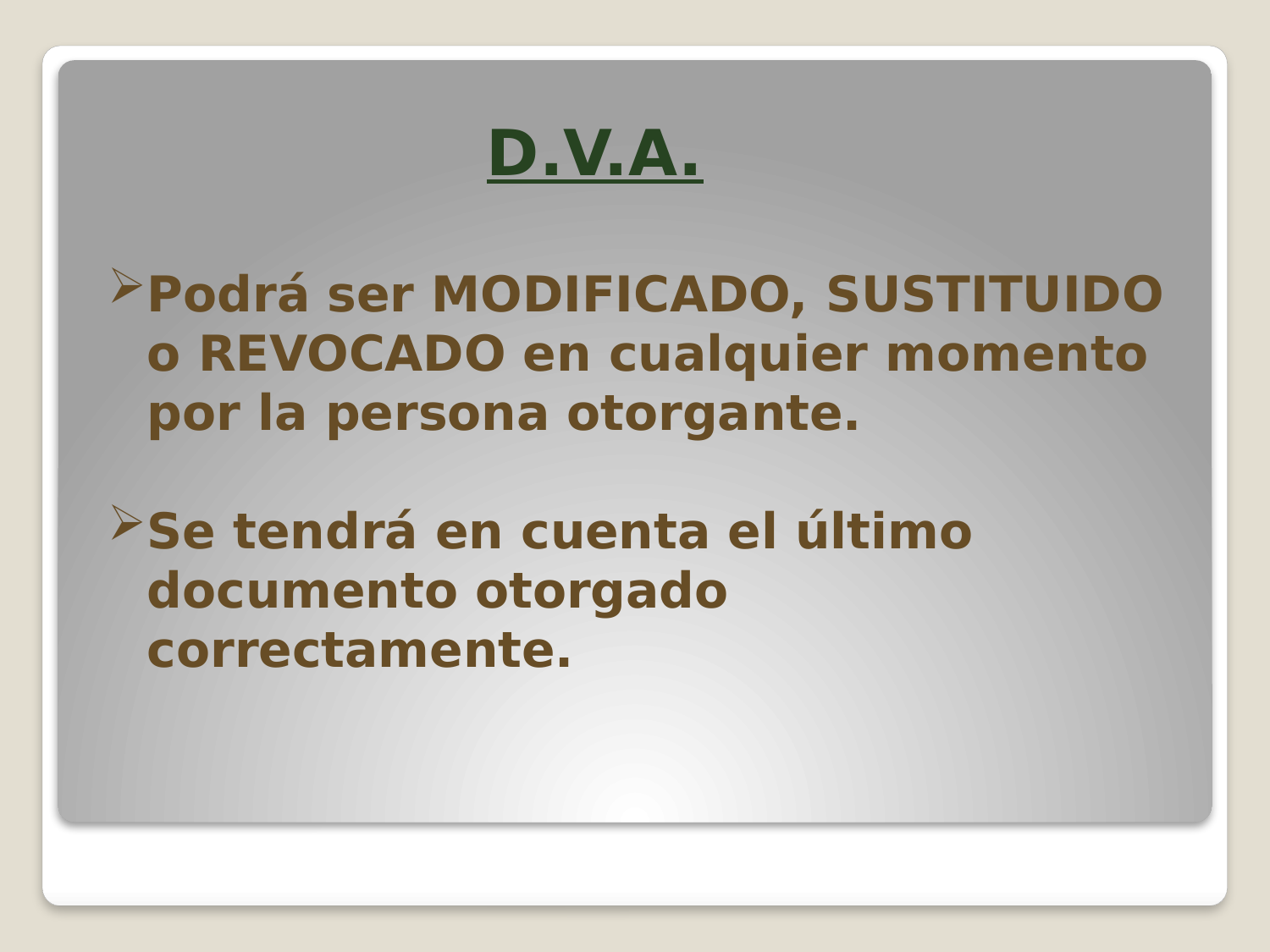

D.V.A.
Podrá ser MODIFICADO, SUSTITUIDO o REVOCADO en cualquier momento por la persona otorgante.

Se tendrá en cuenta el último documento otorgado correctamente.